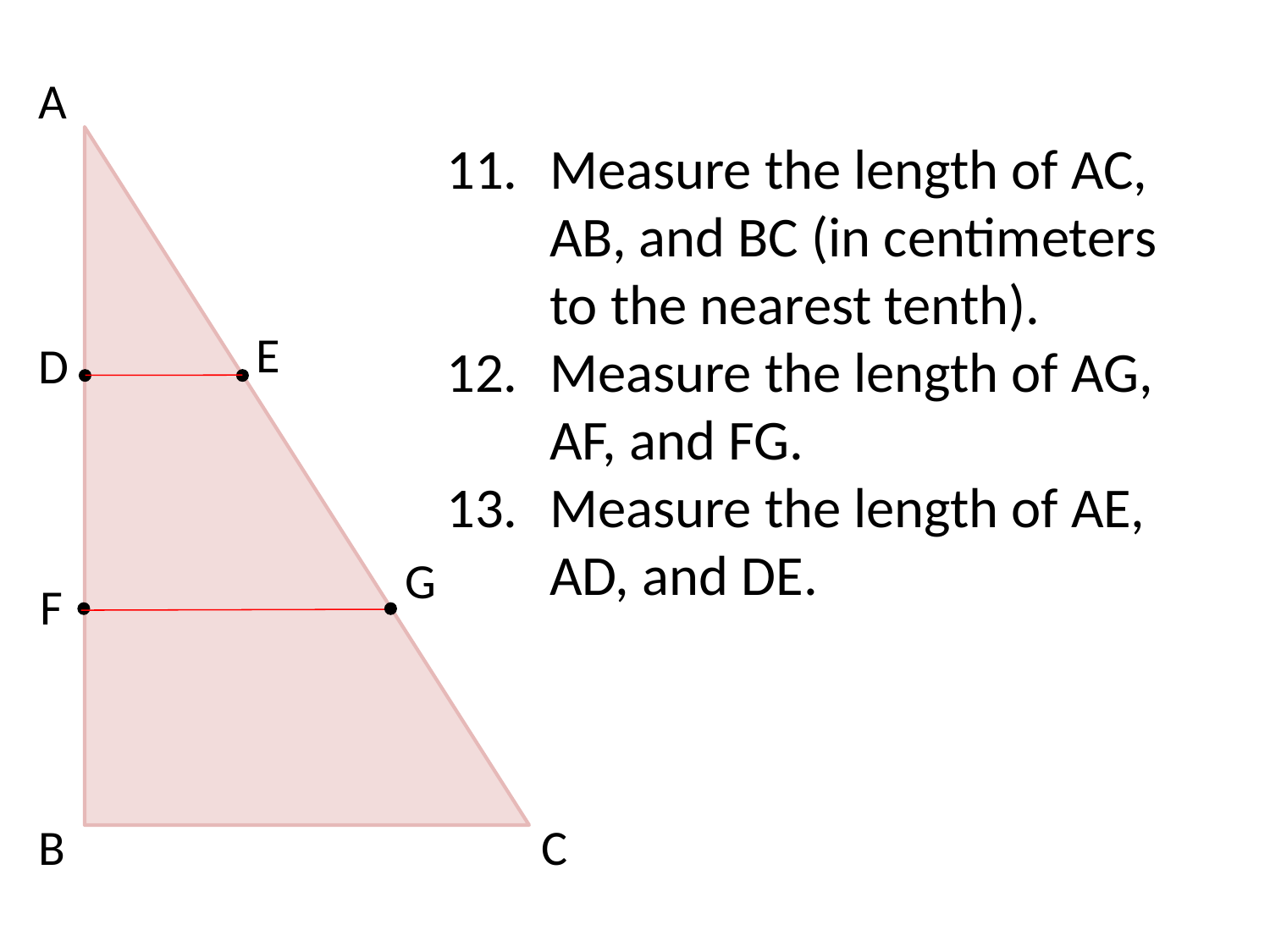

A

Measure the length of AC, AB, and BC (in centimeters to the nearest tenth).
Measure the length of AG, AF, and FG.
Measure the length of AE, AD, and DE.
E
D

G
F

B
C